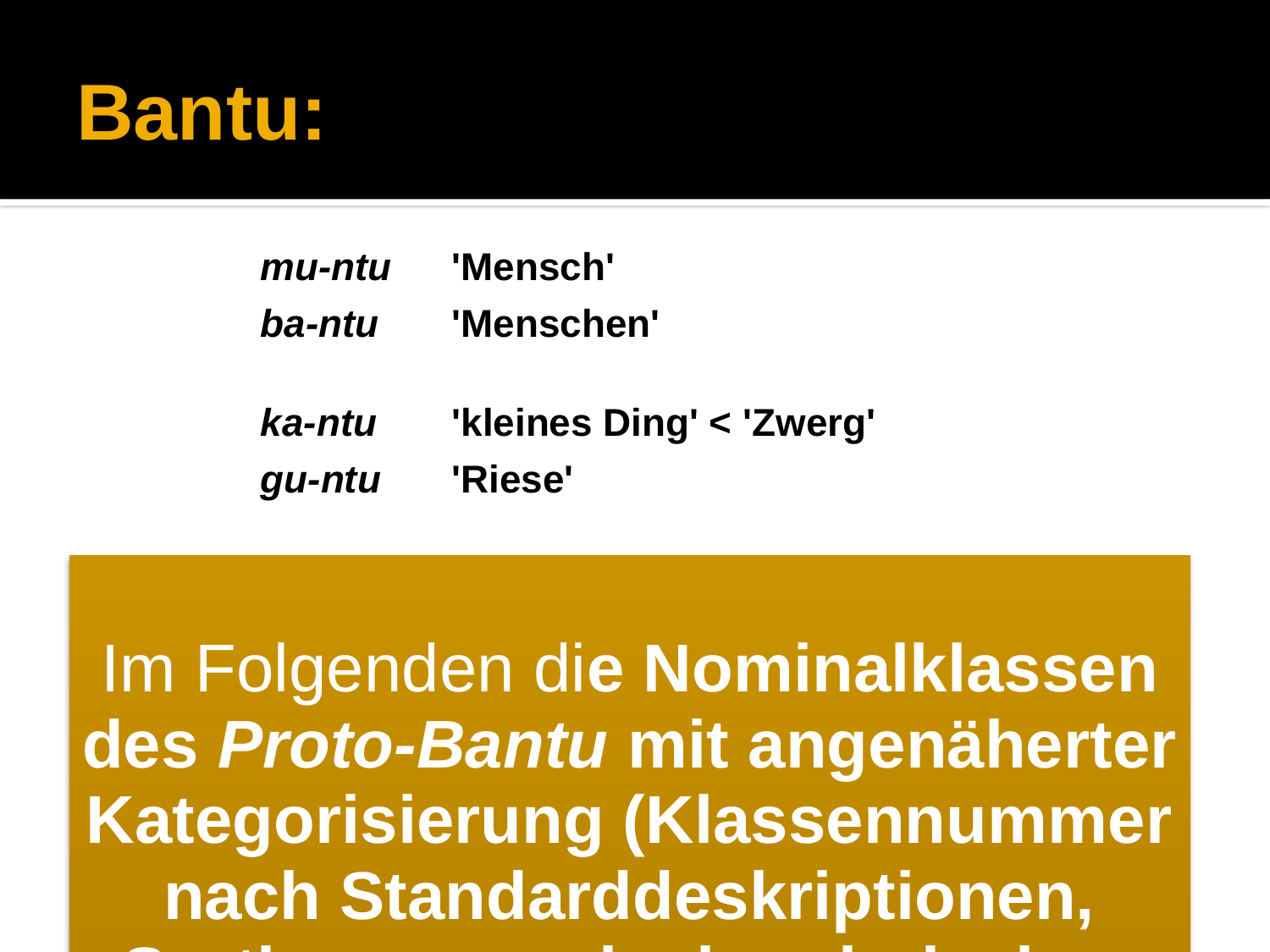

# Bantu:
| mu-ntu | 'Mensch' |
| --- | --- |
| ba-ntu | 'Menschen' |
| ka-ntu | 'kleines Ding' < 'Zwerg' |
| gu-ntu | 'Riese' |
| ga-ntu | 'Riesen' |